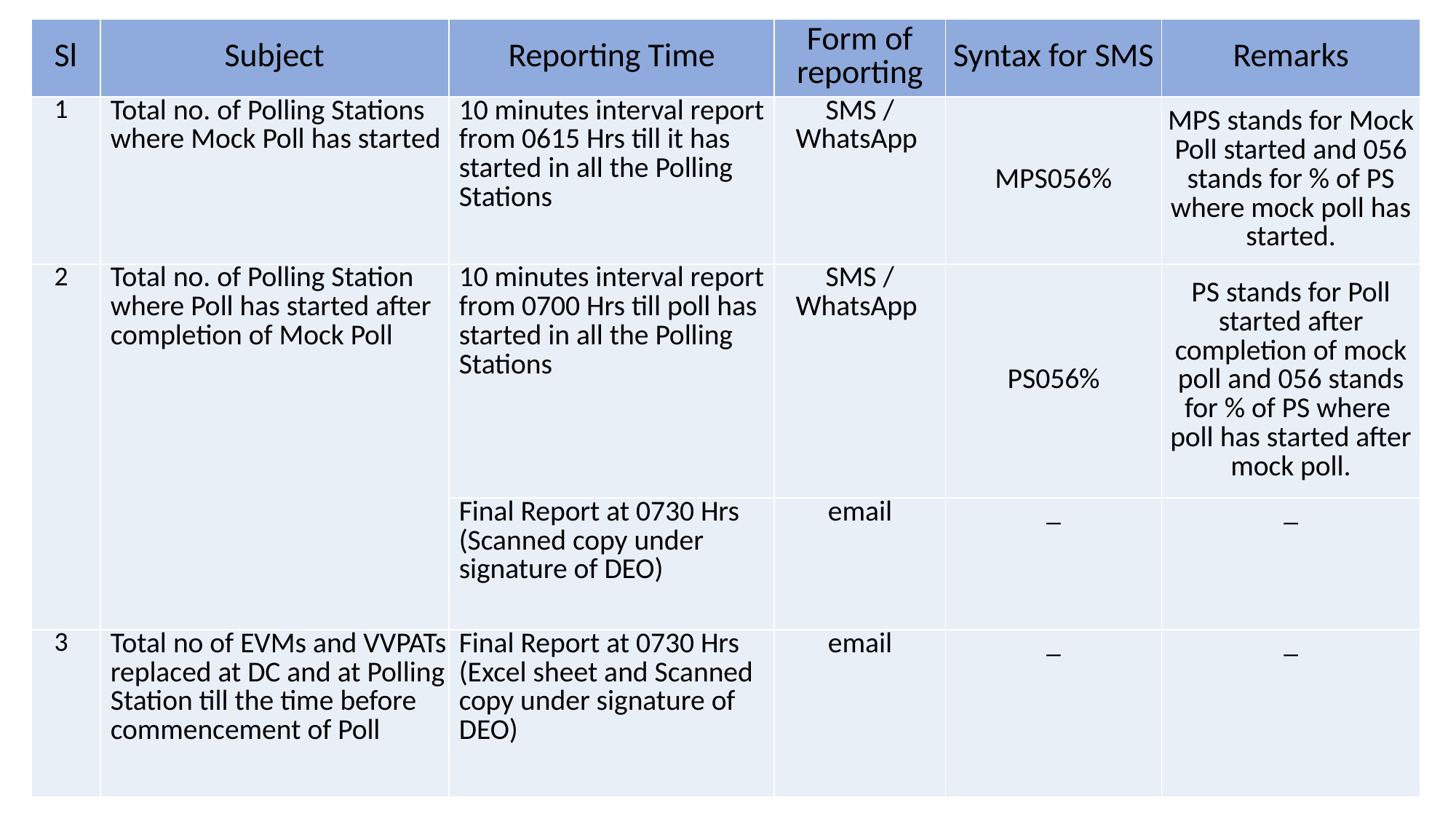

| Sl | Subject | Reporting Time | Form of reporting | Syntax for SMS | Remarks |
| --- | --- | --- | --- | --- | --- |
| 1 | Total no. of Polling Stations where Mock Poll has started | 10 minutes interval report from 0615 Hrs till it has started in all the Polling Stations | SMS / WhatsApp | MPS056% | MPS stands for Mock Poll started and 056 stands for % of PS where mock poll has started. |
| 2 | Total no. of Polling Station where Poll has started after completion of Mock Poll | 10 minutes interval report from 0700 Hrs till poll has started in all the Polling Stations | SMS / WhatsApp | PS056% | PS stands for Poll started after completion of mock poll and 056 stands for % of PS where poll has started after mock poll. |
|  |  | Final Report at 0730 Hrs (Scanned copy under signature of DEO) | email | \_ | \_ |
| 3 | Total no of EVMs and VVPATs replaced at DC and at Polling Station till the time before commencement of Poll | Final Report at 0730 Hrs (Excel sheet and Scanned copy under signature of DEO) | email | \_ | \_ |